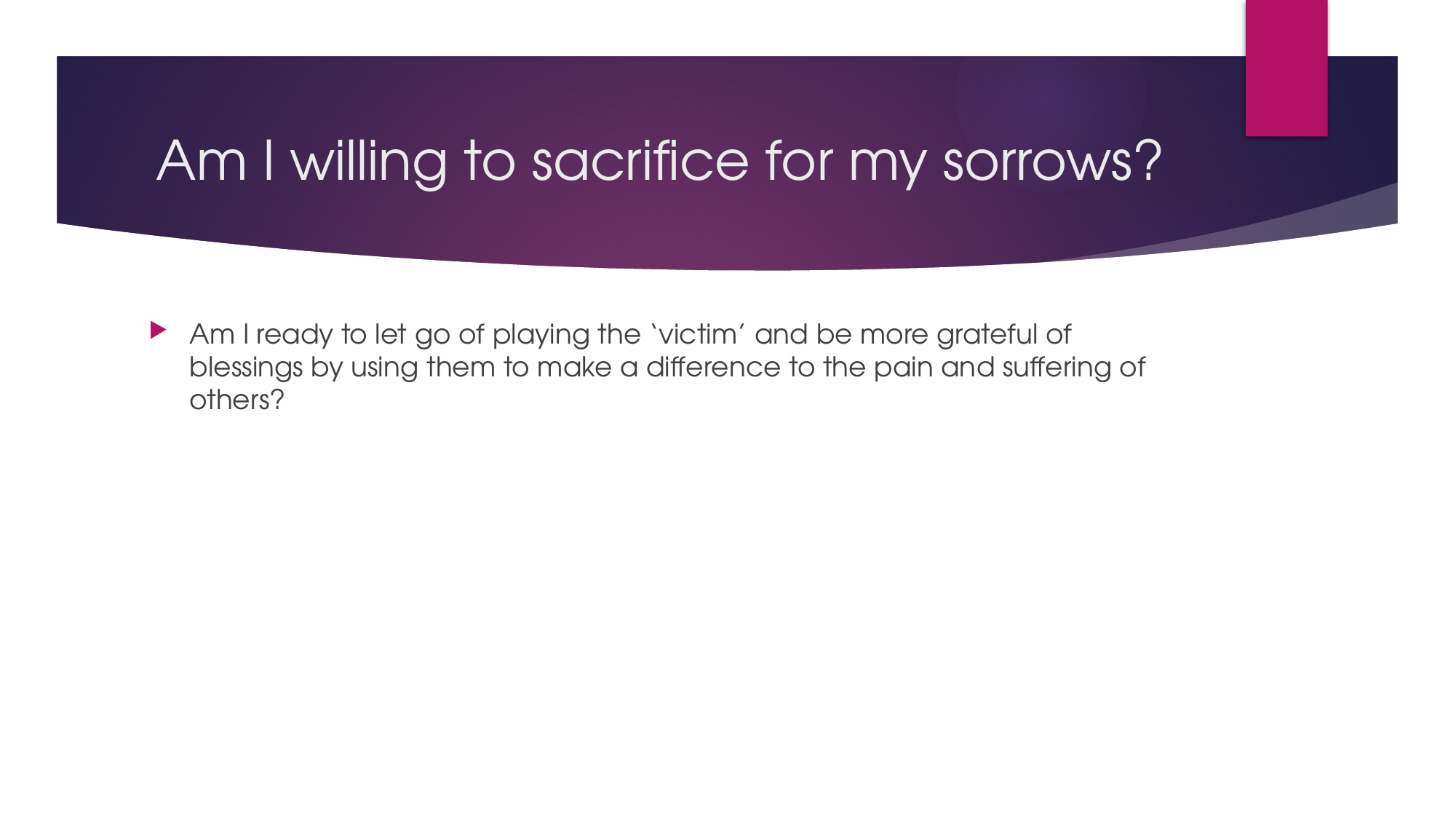

# Am I willing to sacrifice for my sorrows?
Am I ready to let go of playing the ‘victim’ and be more grateful of blessings by using them to make a difference to the pain and suffering of others?